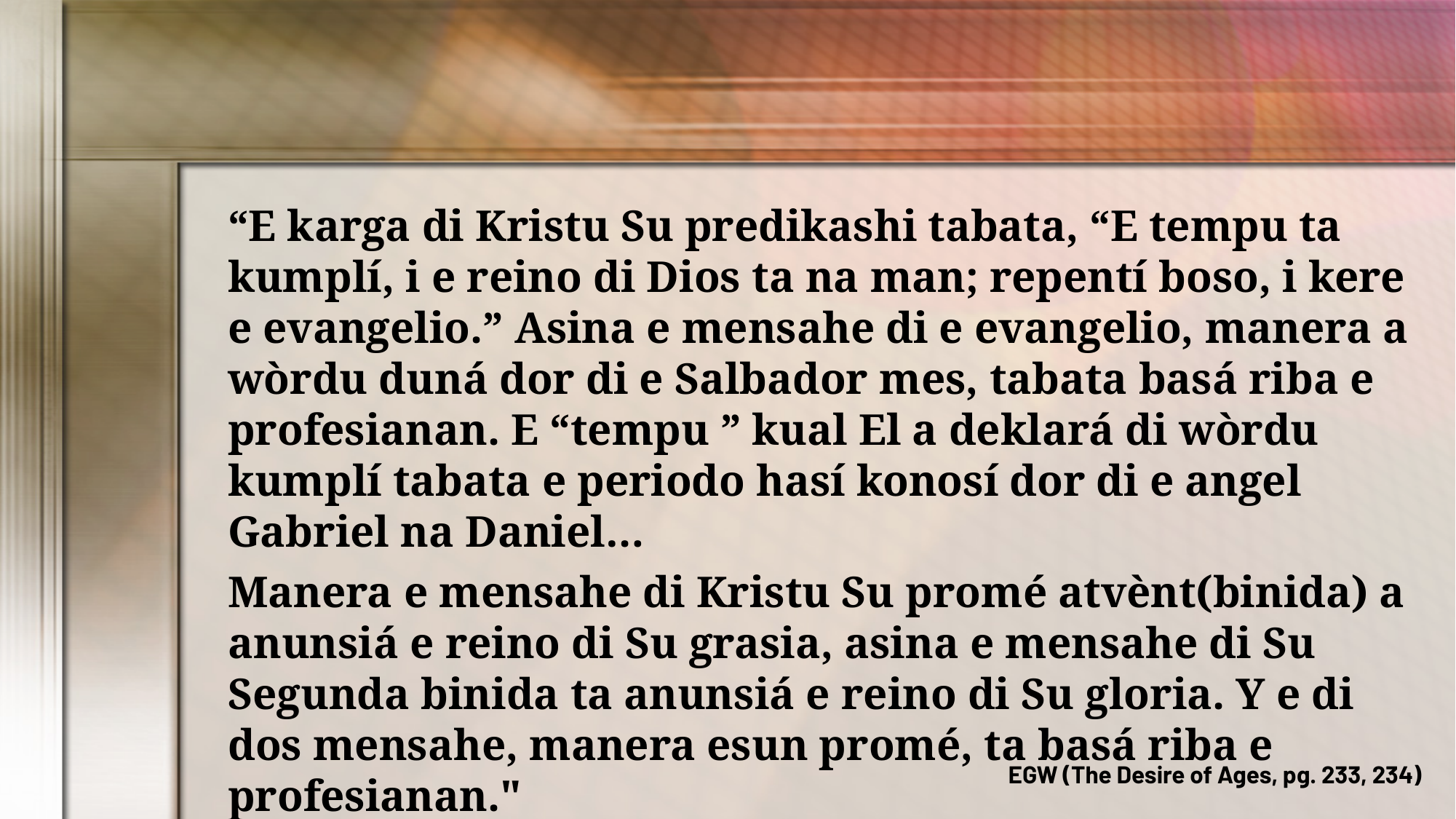

“E karga di Kristu Su predikashi tabata, “E tempu ta kumplí, i e reino di Dios ta na man; repentí boso, i kere e evangelio.” Asina e mensahe di e evangelio, manera a wòrdu duná dor di e Salbador mes, tabata basá riba e profesianan. E “tempu ” kual El a deklará di wòrdu kumplí tabata e periodo hasí konosí dor di e angel Gabriel na Daniel…
Manera e mensahe di Kristu Su promé atvènt(binida) a anunsiá e reino di Su grasia, asina e mensahe di Su Segunda binida ta anunsiá e reino di Su gloria. Y e di dos mensahe, manera esun promé, ta basá riba e profesianan."
EGW (The Desire of Ages, pg. 233, 234)